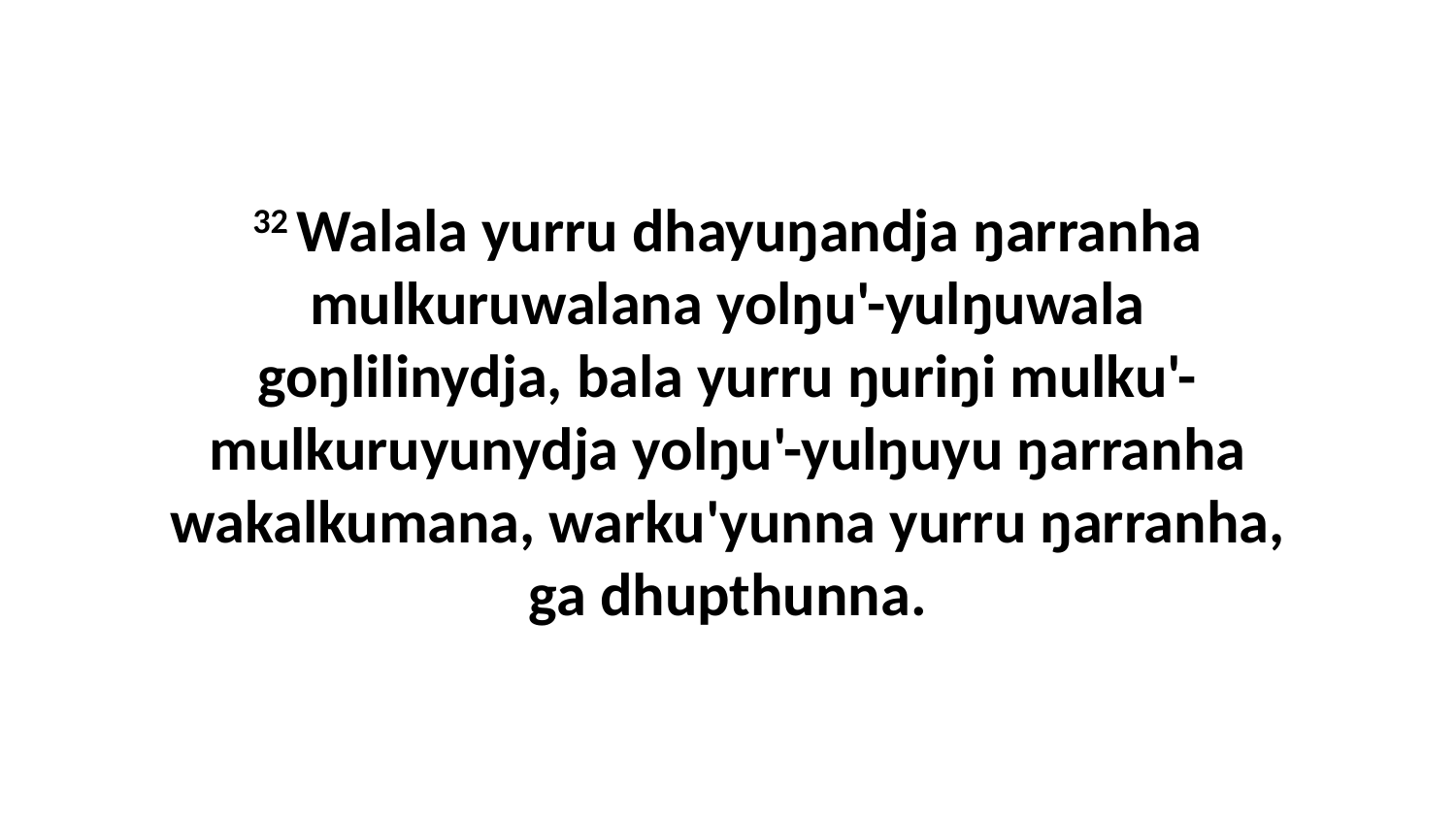

32 Walala yurru dhayuŋandja ŋarranha mulkuruwalana yolŋu'-yulŋuwala goŋlilinydja, bala yurru ŋuriŋi mulku'-mulkuruyunydja yolŋu'-yulŋuyu ŋarranha wakalkumana, warku'yunna yurru ŋarranha, ga dhupthunna.